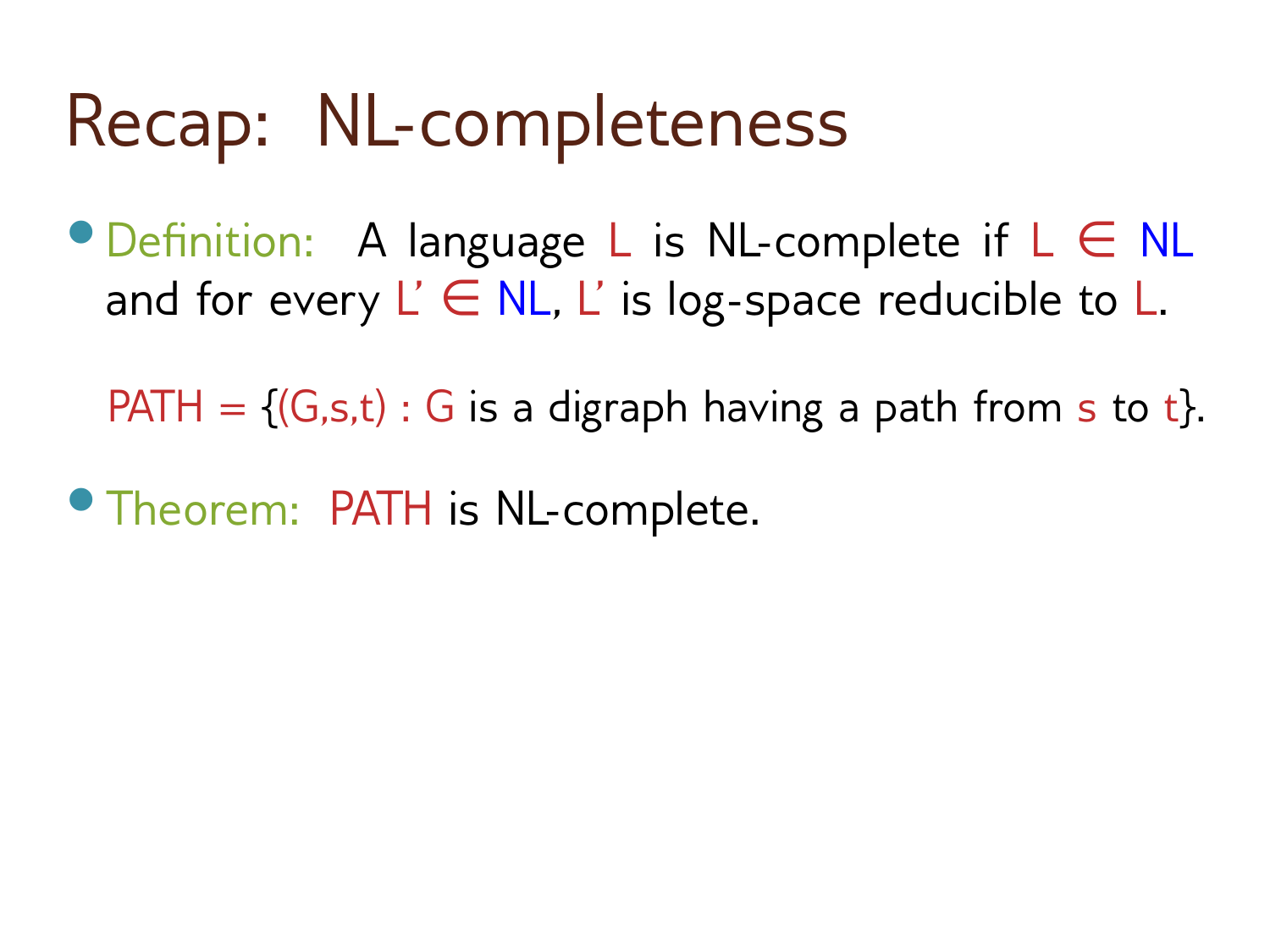

# Recap:  NL-completeness
Definition:  A language L is NL-complete if L ∈ NL and for every L’ ∈ NL, L’ is log-space reducible to L.

Theorem:  PATH is NL-complete.

PATH = {(G,s,t) : G is a digraph having a path from s to t}.